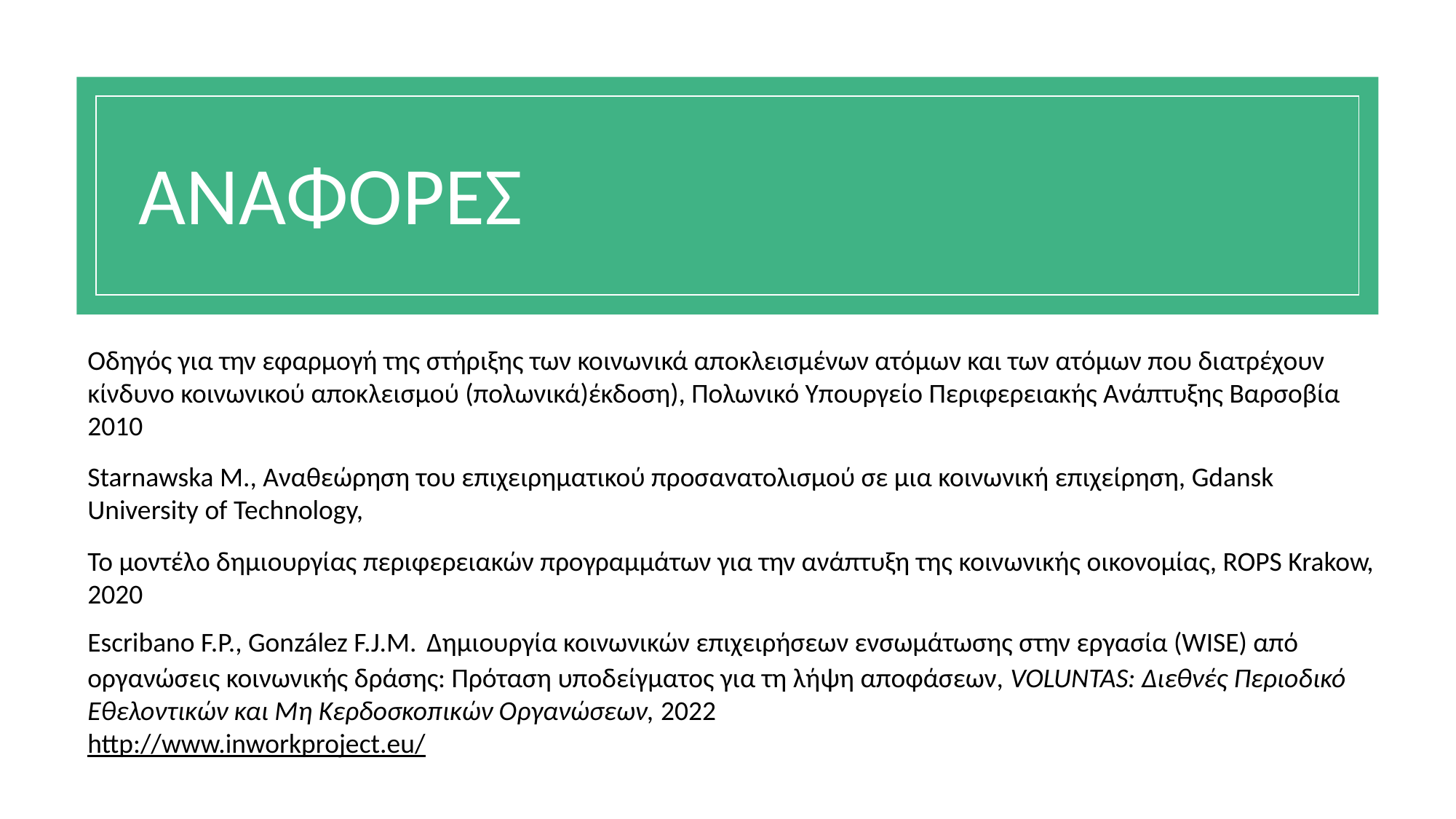

# ΑΝΑΦΟΡΈΣ
Οδηγός για την εφαρμογή της στήριξης των κοινωνικά αποκλεισμένων ατόμων και των ατόμων που διατρέχουν κίνδυνο κοινωνικού αποκλεισμού (πολωνικά)έκδοση), Πολωνικό Υπουργείο Περιφερειακής Ανάπτυξης Βαρσοβία 2010

Starnawska M., Αναθεώρηση του επιχειρηματικού προσανατολισμού σε μια κοινωνική επιχείρηση, Gdansk University of Technology,
Το μοντέλο δημιουργίας περιφερειακών προγραμμάτων για την ανάπτυξη της κοινωνικής οικονομίας, ROPS Krakow, 2020
Escribano F.P., González F.J.M. Δημιουργία κοινωνικών επιχειρήσεων ενσωμάτωσης στην εργασία (WISE) από οργανώσεις κοινωνικής δράσης: Πρόταση υποδείγματος για τη λήψη αποφάσεων, VOLUNTAS: Διεθνές Περιοδικό Εθελοντικών και Μη Κερδοσκοπικών Οργανώσεων, 2022
http://www.inworkproject.eu/